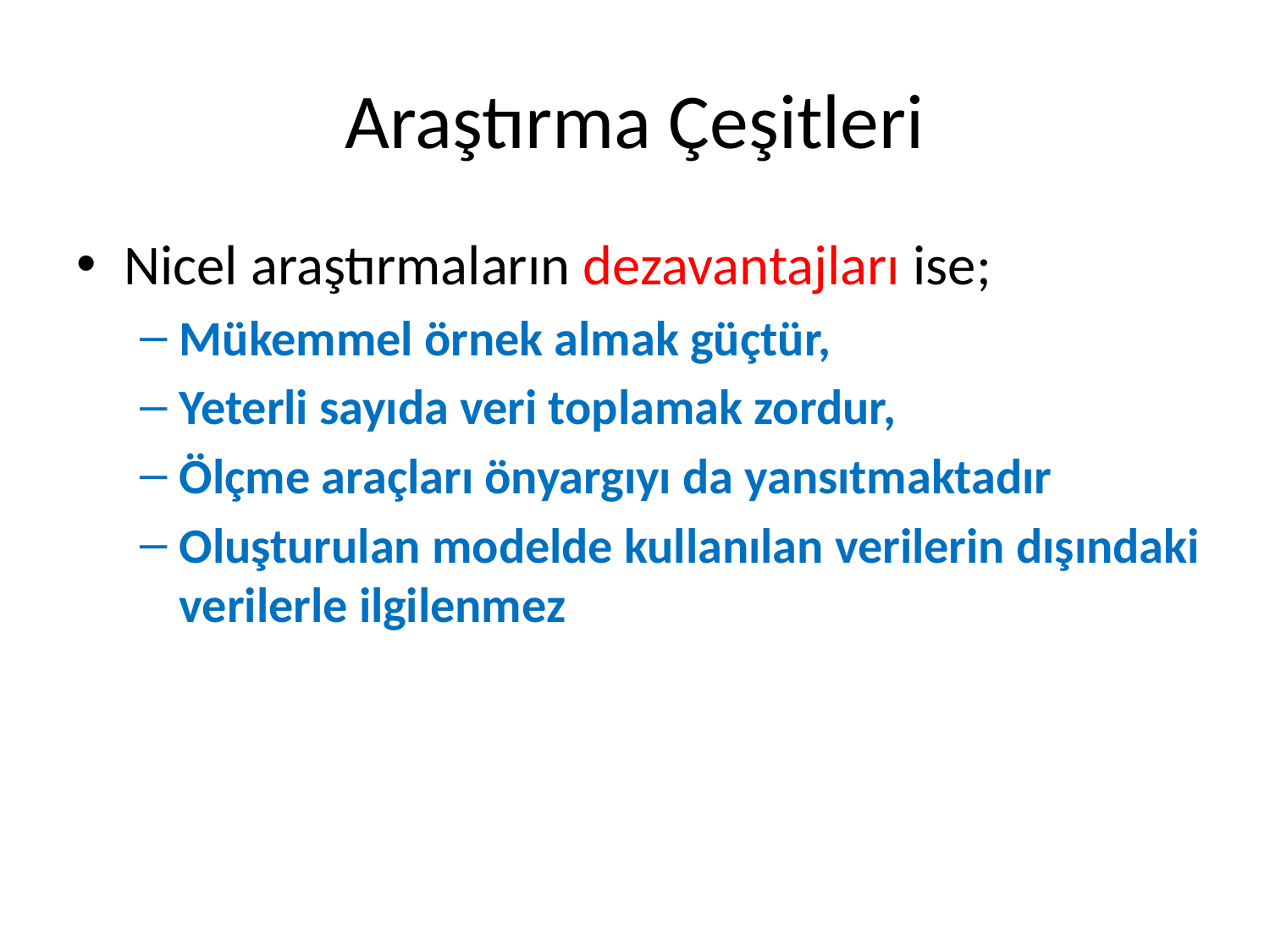

# Araştırma Çeşitleri
Nicel araştırmaların dezavantajları ise;
Mükemmel örnek almak güçtür,
Yeterli sayıda veri toplamak zordur,
Ölçme araçları önyargıyı da yansıtmaktadır
Oluşturulan modelde kullanılan verilerin dışındaki verilerle ilgilenmez